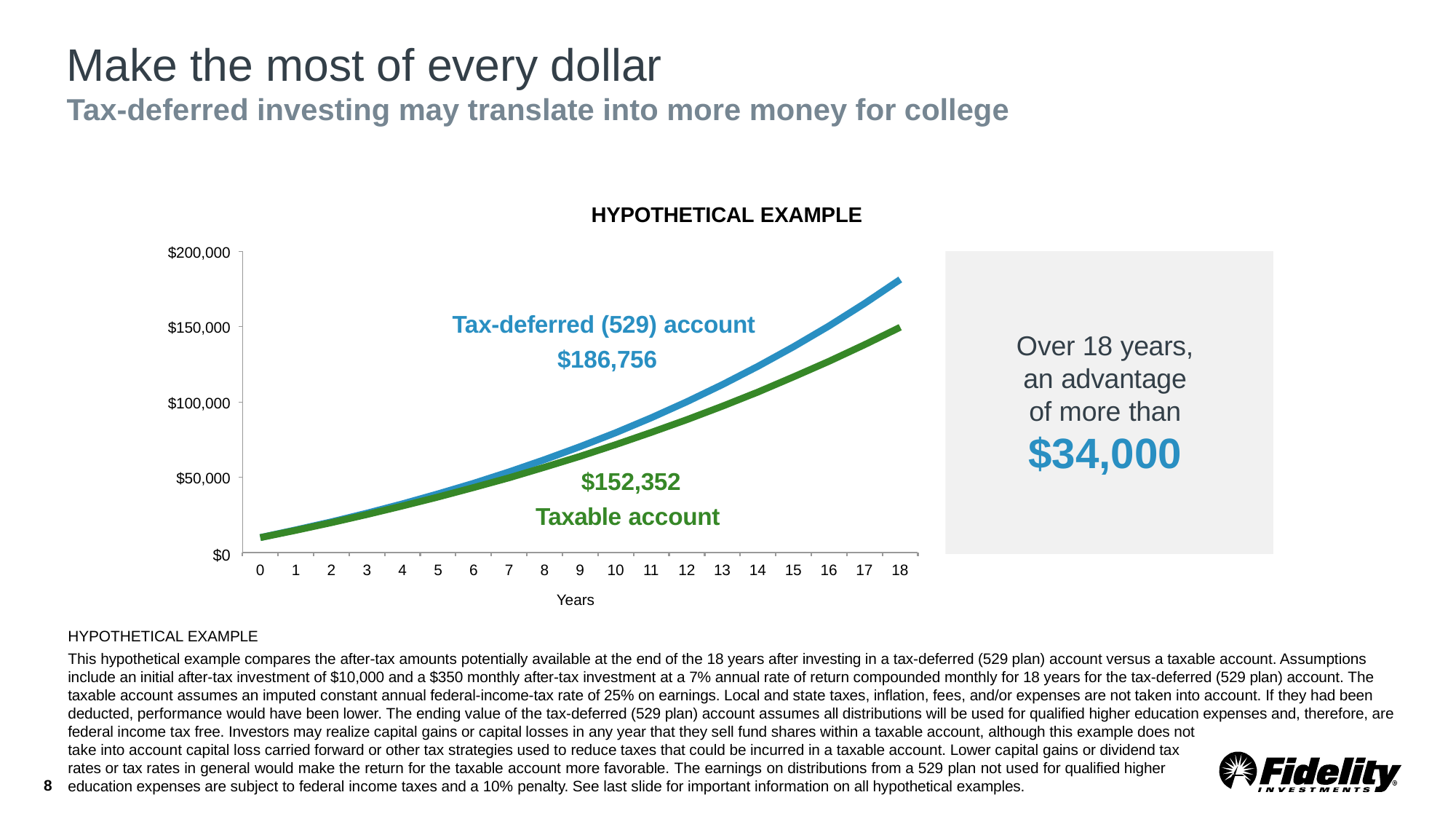

# Make the most of every dollar Tax-deferred investing may translate into more money for college
HYPOTHETICAL EXAMPLE
$200,000

Over 18 years,
an advantage
of more than $34,000

Tax-deferred (529) account
$186,756
$150,000

$100,000

$152,352
Taxable account
$50,000

$0
$

| 0 | 1 | 2 | 3 | 4 | 5 | 6 | 7 | 8 | 9 | 10 | 11 | 12 | 13 | 14 | 15 | 16 | 17 | 18 |
| --- | --- | --- | --- | --- | --- | --- | --- | --- | --- | --- | --- | --- | --- | --- | --- | --- | --- | --- |
Years
HYPOTHETICAL EXAMPLE
This hypothetical example compares the after-tax amounts potentially available at the end of the 18 years after investing in a tax-deferred (529 plan) account versus a taxable account. Assumptions include an initial after-tax investment of $10,000 and a $350 monthly after-tax investment at a 7% annual rate of return compounded monthly for 18 years for the tax-deferred (529 plan) account. The taxable account assumes an imputed constant annual federal-income-tax rate of 25% on earnings. Local and state taxes, inflation, fees, and/or expenses are not taken into account. If they had been deducted, performance would have been lower. The ending value of the tax-deferred (529 plan) account assumes all distributions will be used for qualified higher education expenses and, therefore, are federal income tax free. Investors may realize capital gains or capital losses in any year that they sell fund shares within a taxable account, although this example does not
take into account capital loss carried forward or other tax strategies used to reduce taxes that could be incurred in a taxable account. Lower capital gains or dividend tax
rates or tax rates in general would make the return for the taxable account more favorable. The earnings on distributions from a 529 plan not used for qualified higher
education expenses are subject to federal income taxes and a 10% penalty. See last slide for important information on all hypothetical examples.
8